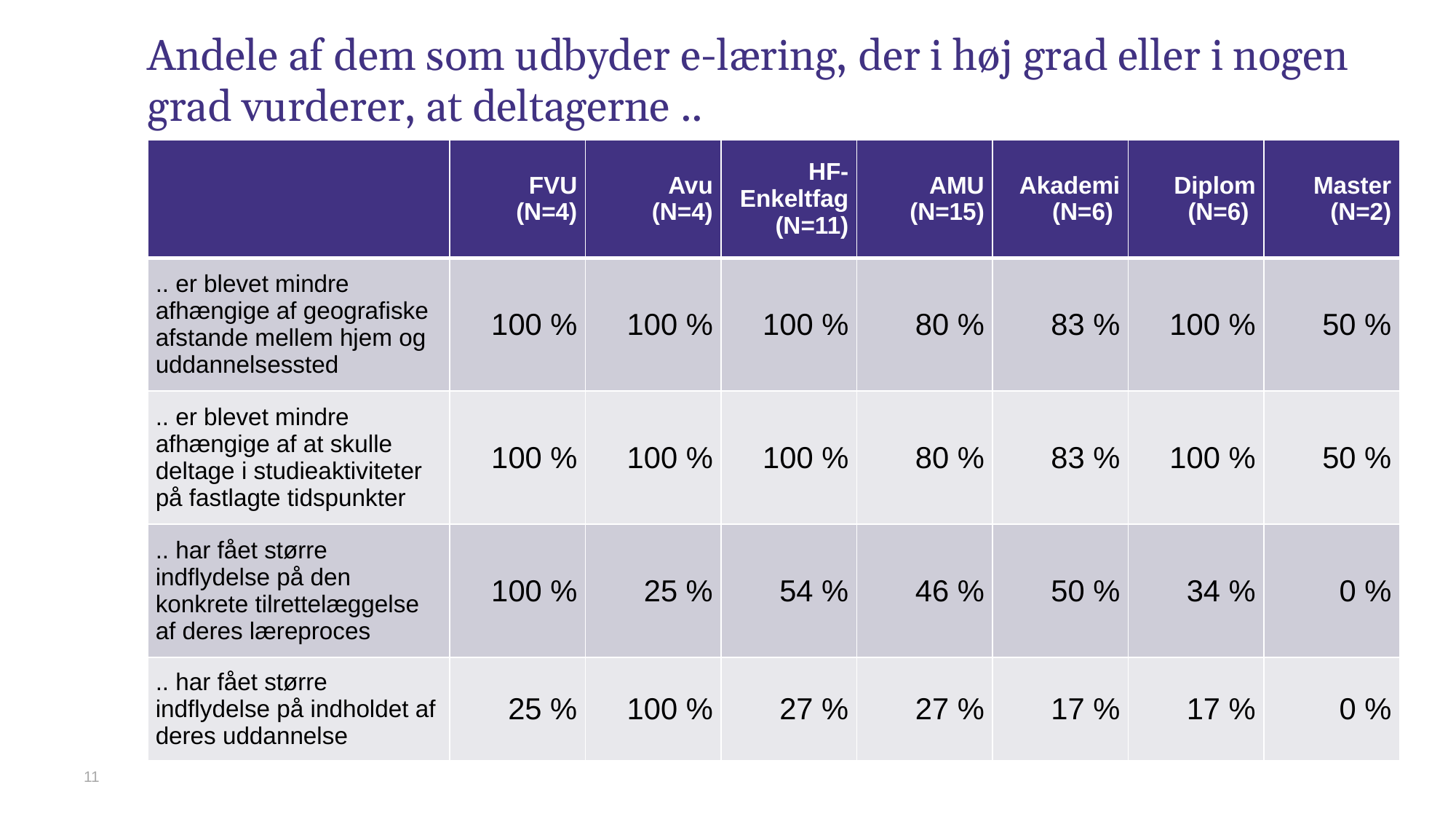

# Andele af dem som udbyder e-læring, der i høj grad eller i nogen grad vurderer, at deltagerne ..

|  | FVU (N=4) | Avu (N=4) | HF- Enkeltfag (N=11) | AMU (N=15) | Akademi (N=6) | Diplom (N=6) | Master (N=2) |
| --- | --- | --- | --- | --- | --- | --- | --- |
| .. er blevet mindre afhængige af geografiske afstande mellem hjem og uddannelsessted | 100 % | 100 % | 100 % | 80 % | 83 % | 100 % | 50 % |
| .. er blevet mindre afhængige af at skulle deltage i studieaktiviteter på fastlagte tidspunkter | 100 % | 100 % | 100 % | 80 % | 83 % | 100 % | 50 % |
| .. har fået større indflydelse på den konkrete tilrettelæggelse af deres læreproces | 100 % | 25 % | 54 % | 46 % | 50 % | 34 % | 0 % |
| .. har fået større indflydelse på indholdet af deres uddannelse | 25 % | 100 % | 27 % | 27 % | 17 % | 17 % | 0 % |

11